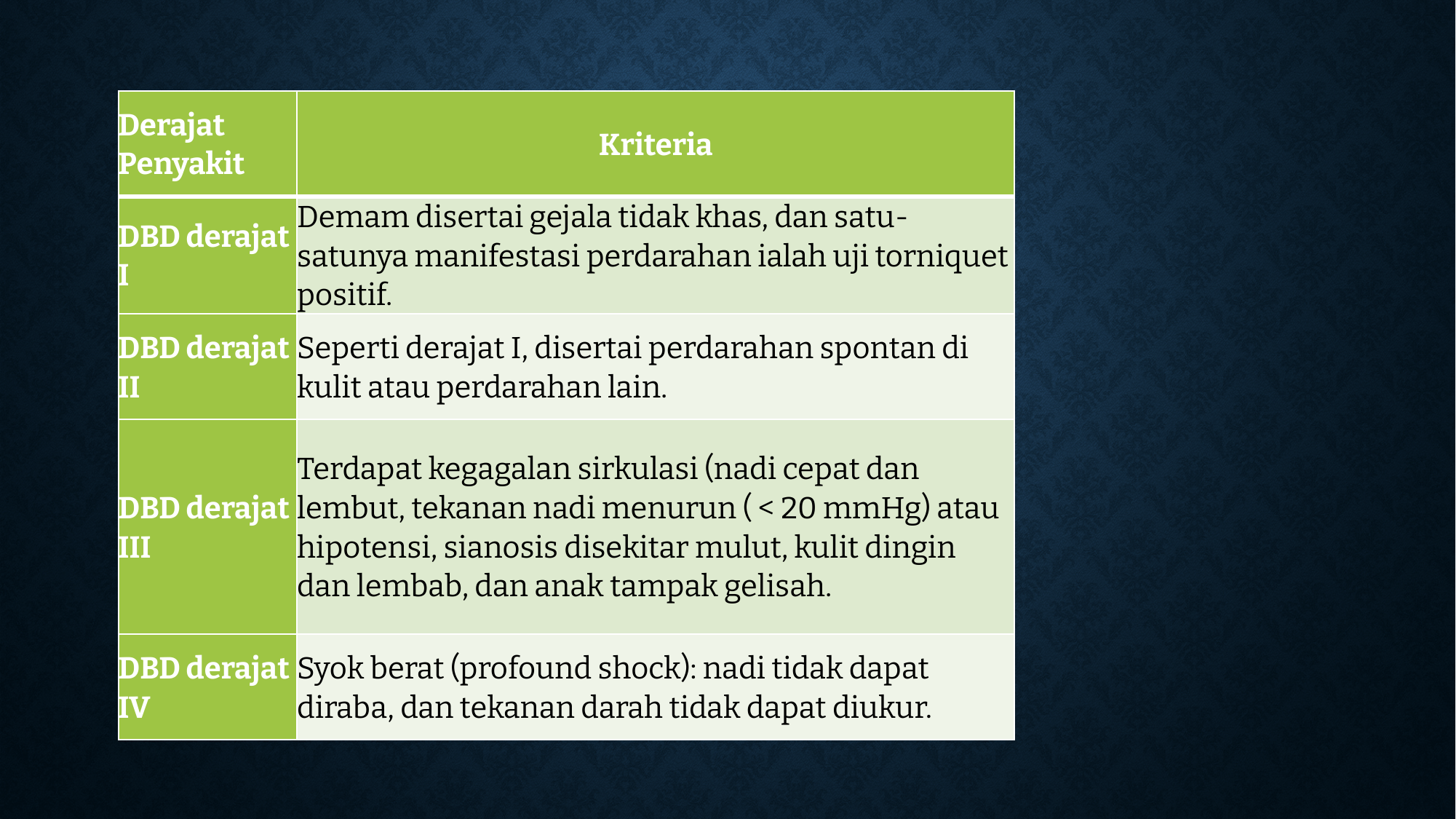

| Derajat Penyakit | Kriteria |
| --- | --- |
| DBD derajat I | Demam disertai gejala tidak khas, dan satu-satunya manifestasi perdarahan ialah uji torniquet positif. |
| DBD derajat II | Seperti derajat I, disertai perdarahan spontan di kulit atau perdarahan lain. |
| DBD derajat III | Terdapat kegagalan sirkulasi (nadi cepat dan lembut, tekanan nadi menurun ( < 20 mmHg) atau hipotensi, sianosis disekitar mulut, kulit dingin dan lembab, dan anak tampak gelisah. |
| DBD derajat IV | Syok berat (profound shock): nadi tidak dapat diraba, dan tekanan darah tidak dapat diukur. |